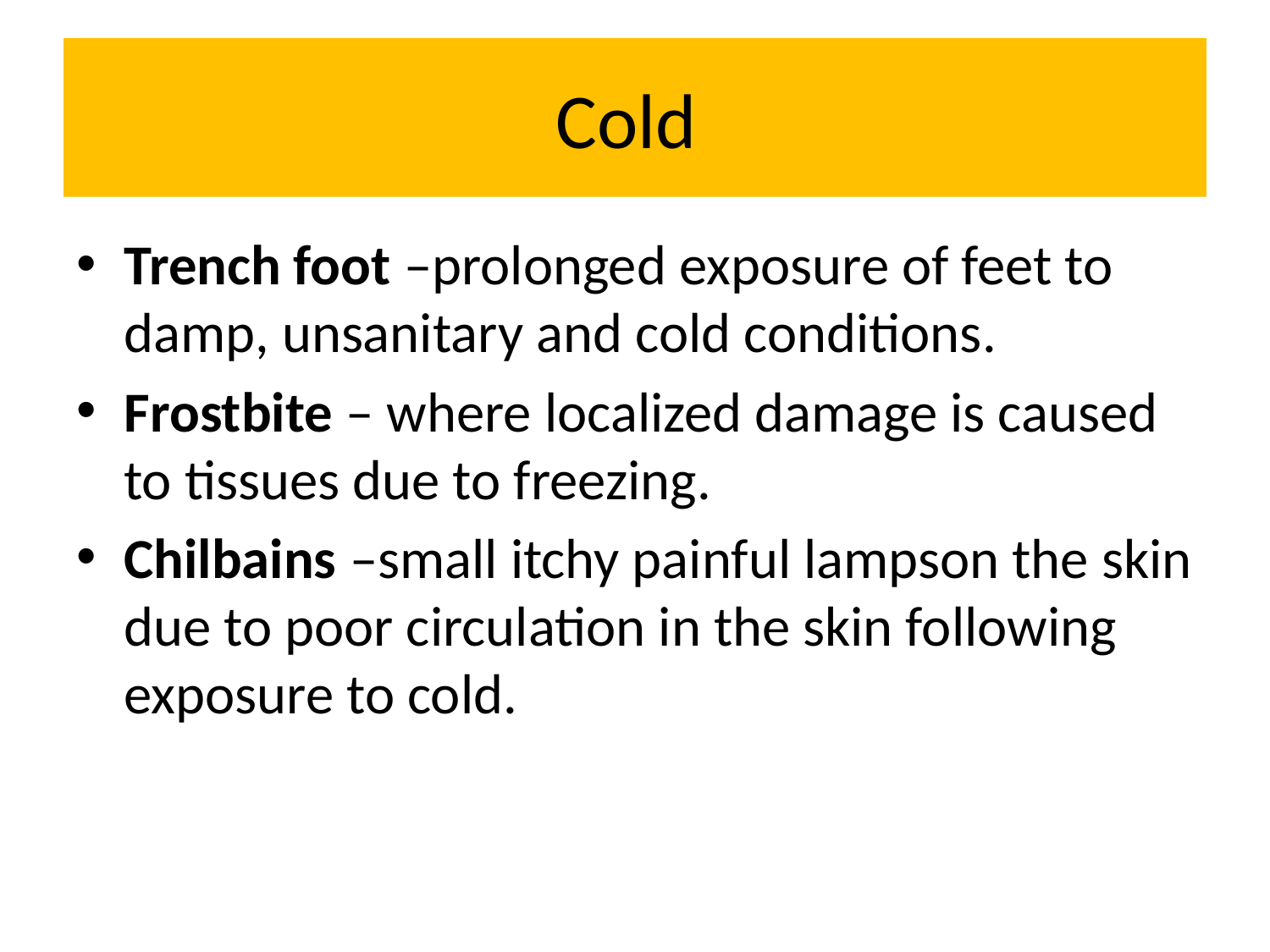

# Cold
Trench foot –prolonged exposure of feet to damp, unsanitary and cold conditions.
Frostbite – where localized damage is caused to tissues due to freezing.
Chilbains –small itchy painful lampson the skin due to poor circulation in the skin following exposure to cold.